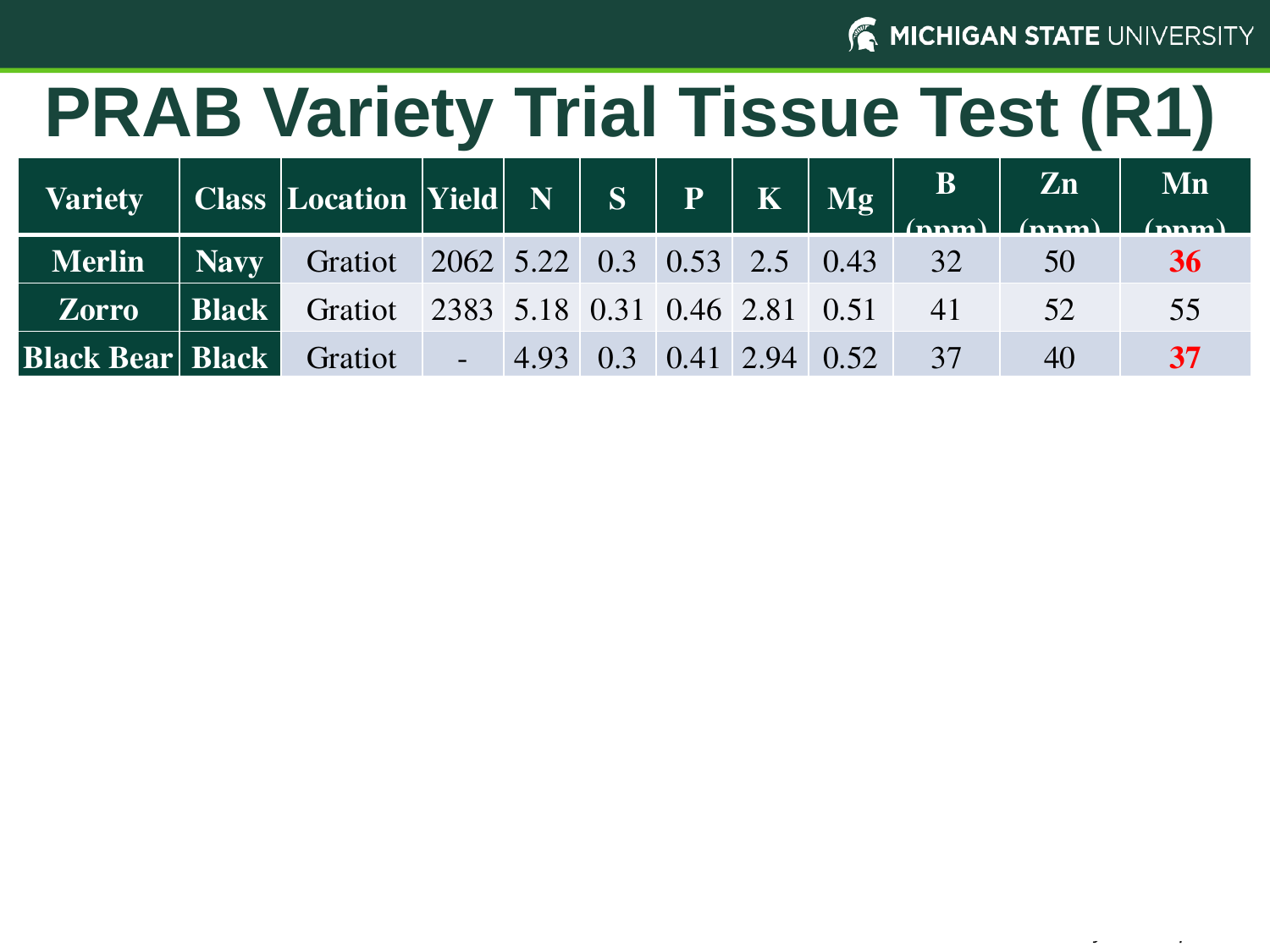

PRAB Variety Trial Tissue Test (R1)
| Variety | Class | Location | Yield | N | S | P | K | Mg | B (ppm) | Zn (ppm) | Mn (ppm) |
| --- | --- | --- | --- | --- | --- | --- | --- | --- | --- | --- | --- |
| Merlin | Navy | Gratiot | 2062 | 5.22 | 0.3 | 0.53 | 2.5 | 0.43 | 32 | 50 | 36 |
| Zorro | Black | Gratiot | 2383 | 5.18 | 0.31 | 0.46 | 2.81 | 0.51 | 41 | 52 | 55 |
| Black Bear | Black | Gratiot | - | 4.93 | 0.3 | 0.41 | 2.94 | 0.52 | 37 | 40 | 37 |
| La Paz | Pinto | Gratiot | 2127 | 5.41 | 0.31 | 0.65 | 3 | 0.41 | 38 | 48 | 47 |
| Viper | S. Red | Gratiot | - | 5.56 | 0.28 | 0.46 | 2.4 | 0.47 | 37 | 42 | 36 |
| Etna | Cran. | Gratiot | 707 | 4.38 | 0.27 | 0.49 | 1.92 | 0.62 | 33 | 33 | 37 |
| Cal. Early | LRK | Gratiot | 1493 | 4.27 | 0.26 | 0.47 | 1.89 | 0.63 | 39 | 41 | 35 |
| Merlin | Navy | Montcalm | 2251 | 5.29 | 0.35 | 0.71 | 2.94 | 0.37 | 32 | 52 | 69 |
| Zorro | Black | Montcalm | 2719 | 4.69 | 0.34 | 0.62 | 3.34 | 0.42 | 36 | 47 | 92 |
| Black Bear | Black | Montcalm | - | 4.92 | 0.31 | 0.64 | 3.19 | 0.4 | 30 | 40 | 68 |
| La Paz | Pinto | Montcalm | 2291 | 5.2 | 0.3 | 0.78 | 3.35 | 0.35 | 35 | 54 | 75 |
| Viper | S. Red | Montcalm | - | 5.78 | 0.35 | 0.66 | 3.38 | 0.39 | 35 | 43 | 58 |
| Cal. Early | LRK | Montcalm | 3630 | 4.49 | 0.24 | 0.46 | 3.24 | 0.37 | 20 | 31 | 36 |
| Etna | Cran. | Montcalm | 4109 | 4.49 | 0.29 | 0.55 | 3.55 | 0.38 | 21 | 30 | 34 |

Scott Bales- MSU Dry Bean Specialist